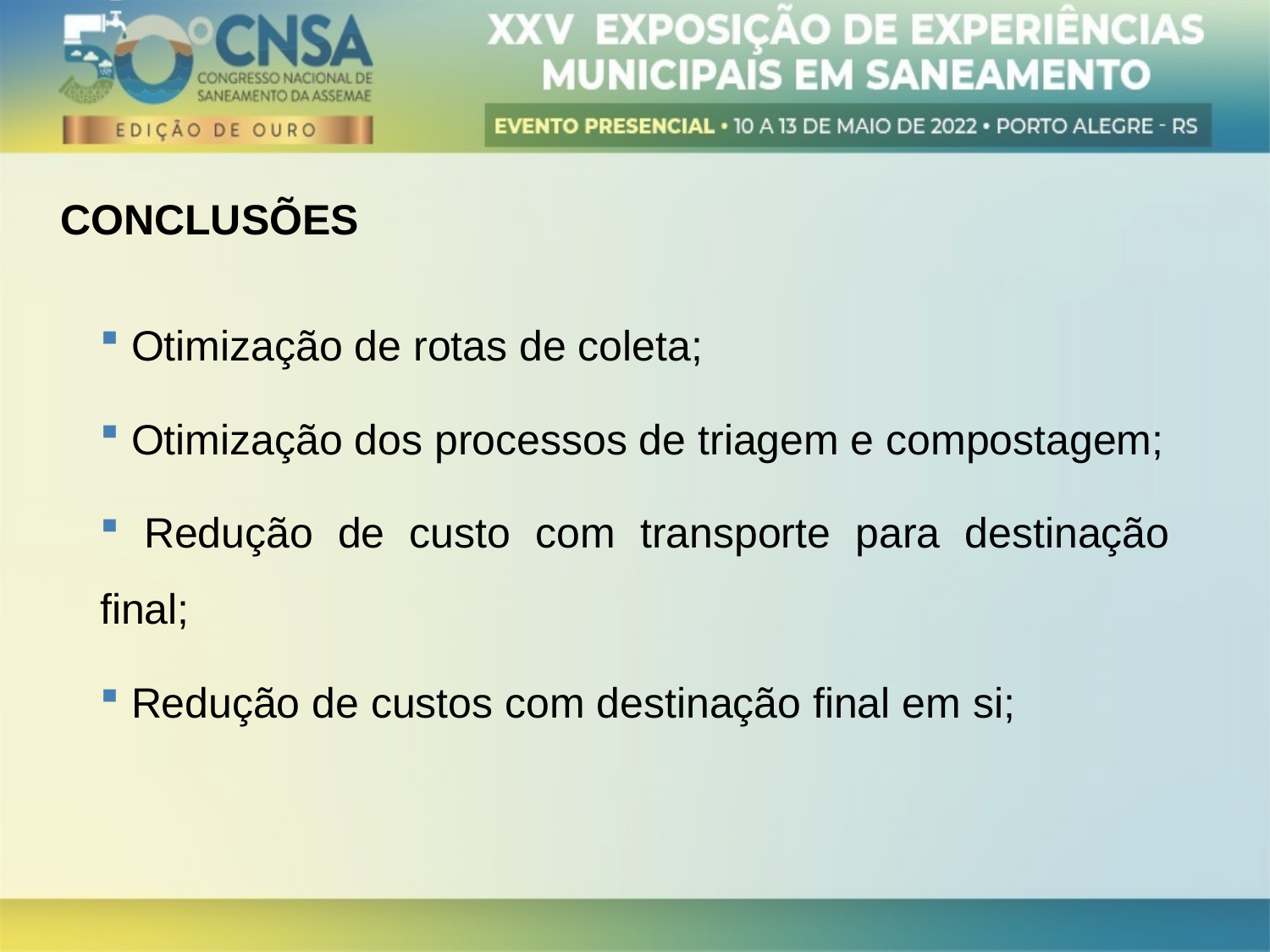

CONCLUSÕES
 Otimização de rotas de coleta;
 Otimização dos processos de triagem e compostagem;
 Redução de custo com transporte para destinação final;
 Redução de custos com destinação final em si;